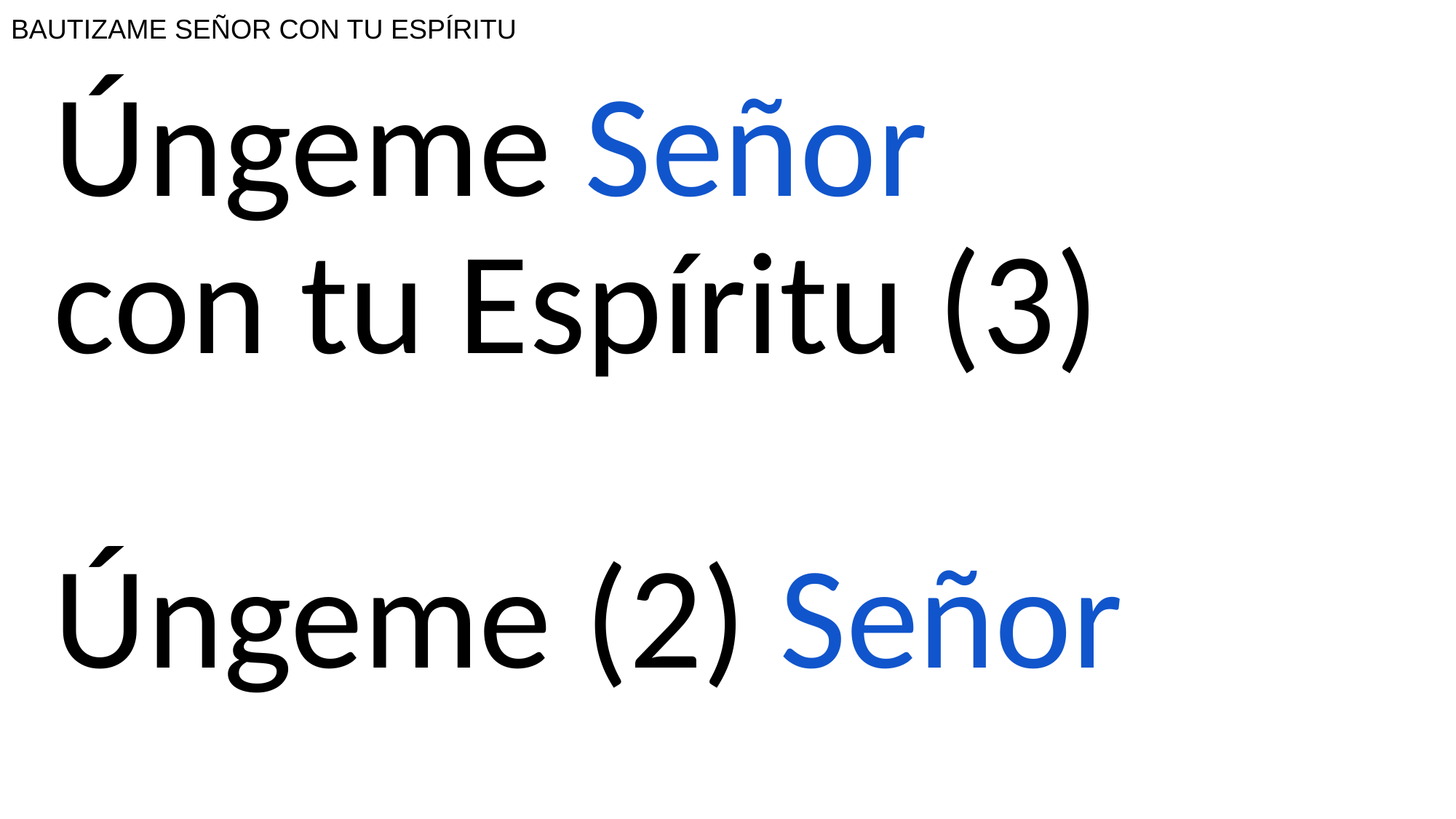

# BAUTIZAME SEÑOR CON TU ESPÍRITU
Úngeme Señor
con tu Espíritu (3)

Úngeme (2) Señor